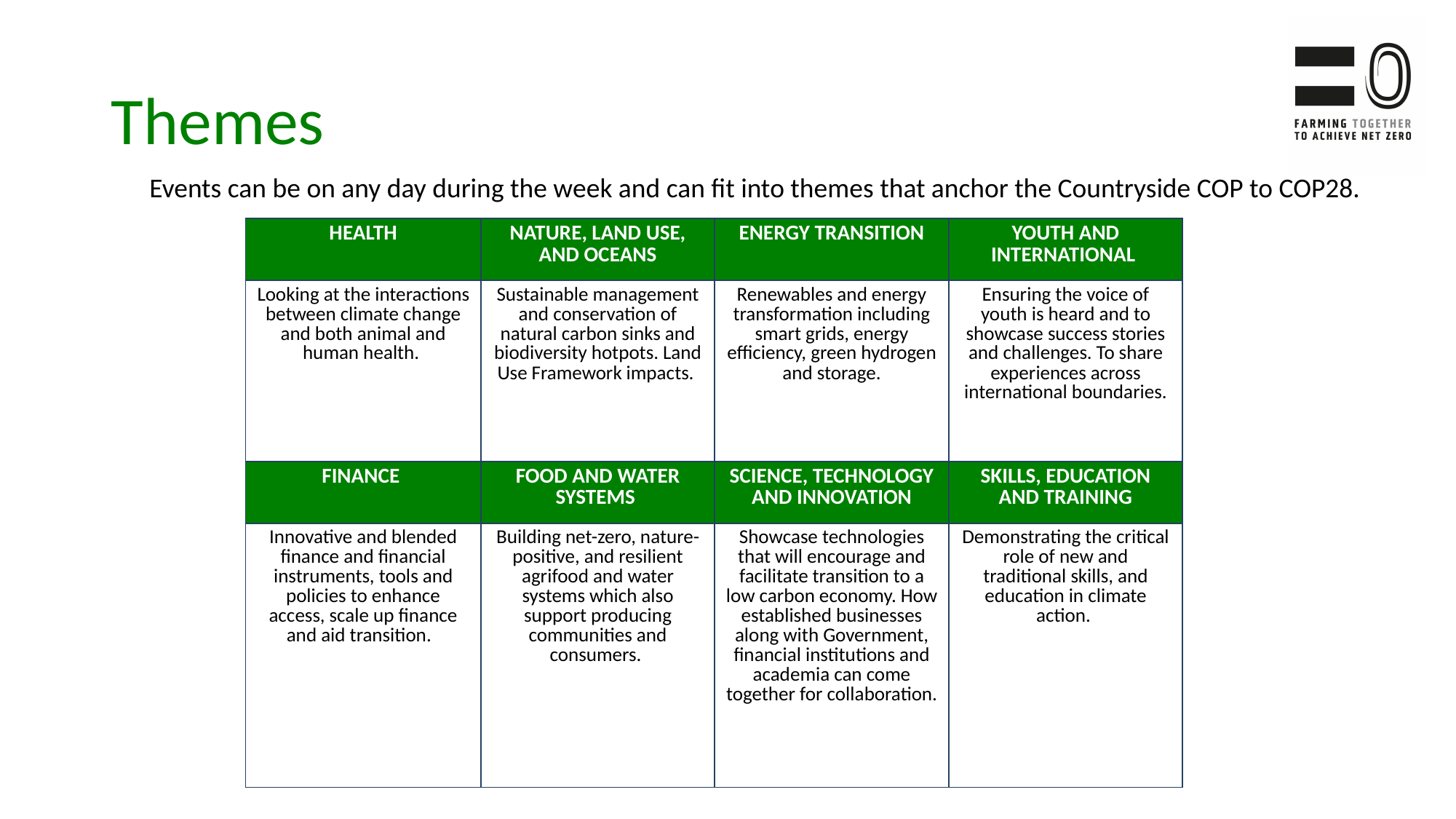

# Themes
Events can be on any day during the week and can fit into themes that anchor the Countryside COP to COP28.

| HEALTH | NATURE, LAND USE, AND OCEANS | ENERGY TRANSITION | YOUTH AND INTERNATIONAL |
| --- | --- | --- | --- |
| Looking at the interactions between climate change and both animal and human health. | Sustainable management and conservation of natural carbon sinks and biodiversity hotpots. Land Use Framework impacts. | Renewables and energy transformation including smart grids, energy efficiency, green hydrogen and storage. | Ensuring the voice of youth is heard and to showcase success stories and challenges. To share experiences across international boundaries. |
| FINANCE | FOOD AND WATER SYSTEMS | SCIENCE, TECHNOLOGY AND INNOVATION | SKILLS, EDUCATION AND TRAINING |
| Innovative and blended finance and financial instruments, tools and policies to enhance access, scale up finance and aid transition. | Building net-zero, nature-positive, and resilient agrifood and water systems which also support producing communities and consumers. | Showcase technologies that will encourage and facilitate transition to a low carbon economy. How established businesses along with Government, financial institutions and academia can come together for collaboration. | Demonstrating the critical role of new and traditional skills, and education in climate action. |